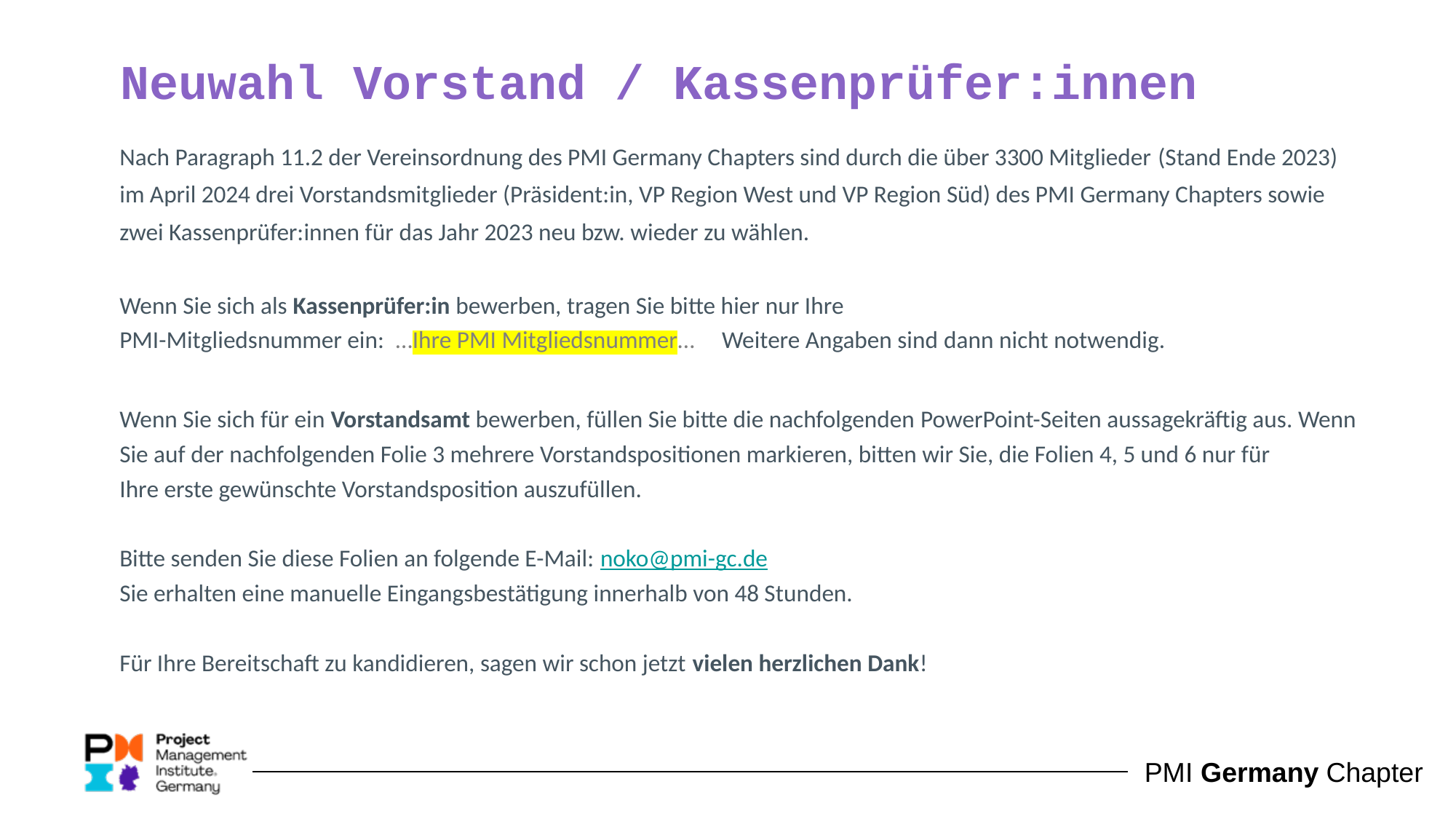

# Neuwahl Vorstand / Kassenprüfer:innen
Nach Paragraph 11.2 der Vereinsordnung des PMI Germany Chapters sind durch die über 3300 Mitglieder (Stand Ende 2023) im April 2024 drei Vorstandsmitglieder (Präsident:in, VP Region West und VP Region Süd) des PMI Germany Chapters sowie zwei Kassenprüfer:innen für das Jahr 2023 neu bzw. wieder zu wählen.
Wenn Sie sich als Kassenprüfer:in bewerben, tragen Sie bitte hier nur Ihre
PMI-Mitgliedsnummer ein:  …Ihre PMI Mitgliedsnummer…     Weitere Angaben sind dann nicht notwendig.
Wenn Sie sich für ein Vorstandsamt bewerben, füllen Sie bitte die nachfolgenden PowerPoint-Seiten aussagekräftig aus. Wenn Sie auf der nachfolgenden Folie 3 mehrere Vorstandspositionen markieren, bitten wir Sie, die Folien 4, 5 und 6 nur für Ihre erste gewünschte Vorstandsposition auszufüllen.

Bitte senden Sie diese Folien an folgende E-Mail: noko@pmi-gc.de
Sie erhalten eine manuelle Eingangsbestätigung innerhalb von 48 Stunden.

Für Ihre Bereitschaft zu kandidieren, sagen wir schon jetzt vielen herzlichen Dank!